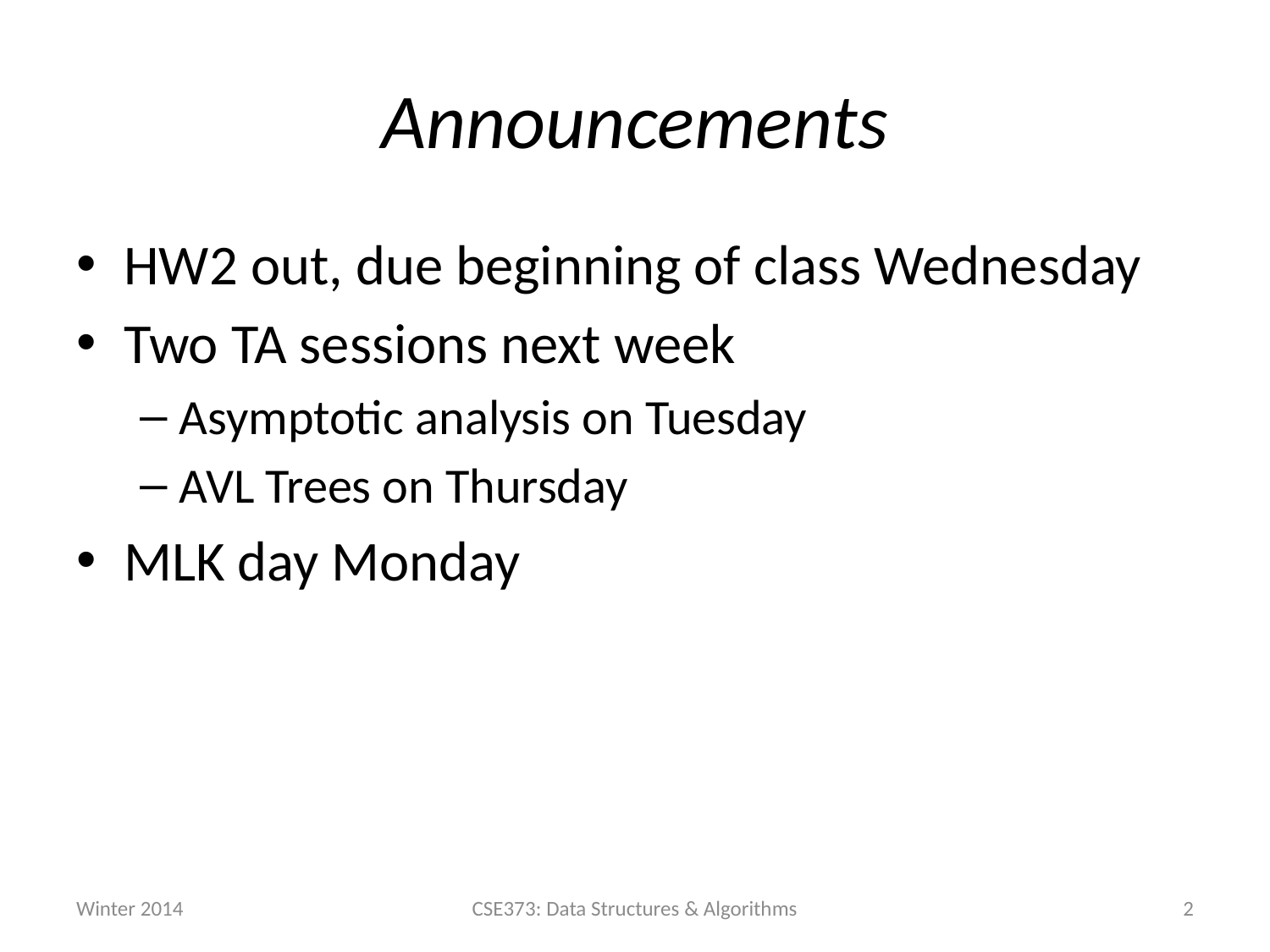

# Announcements
HW2 out, due beginning of class Wednesday
Two TA sessions next week
Asymptotic analysis on Tuesday
AVL Trees on Thursday
MLK day Monday
Winter 2014
CSE373: Data Structures & Algorithms
2